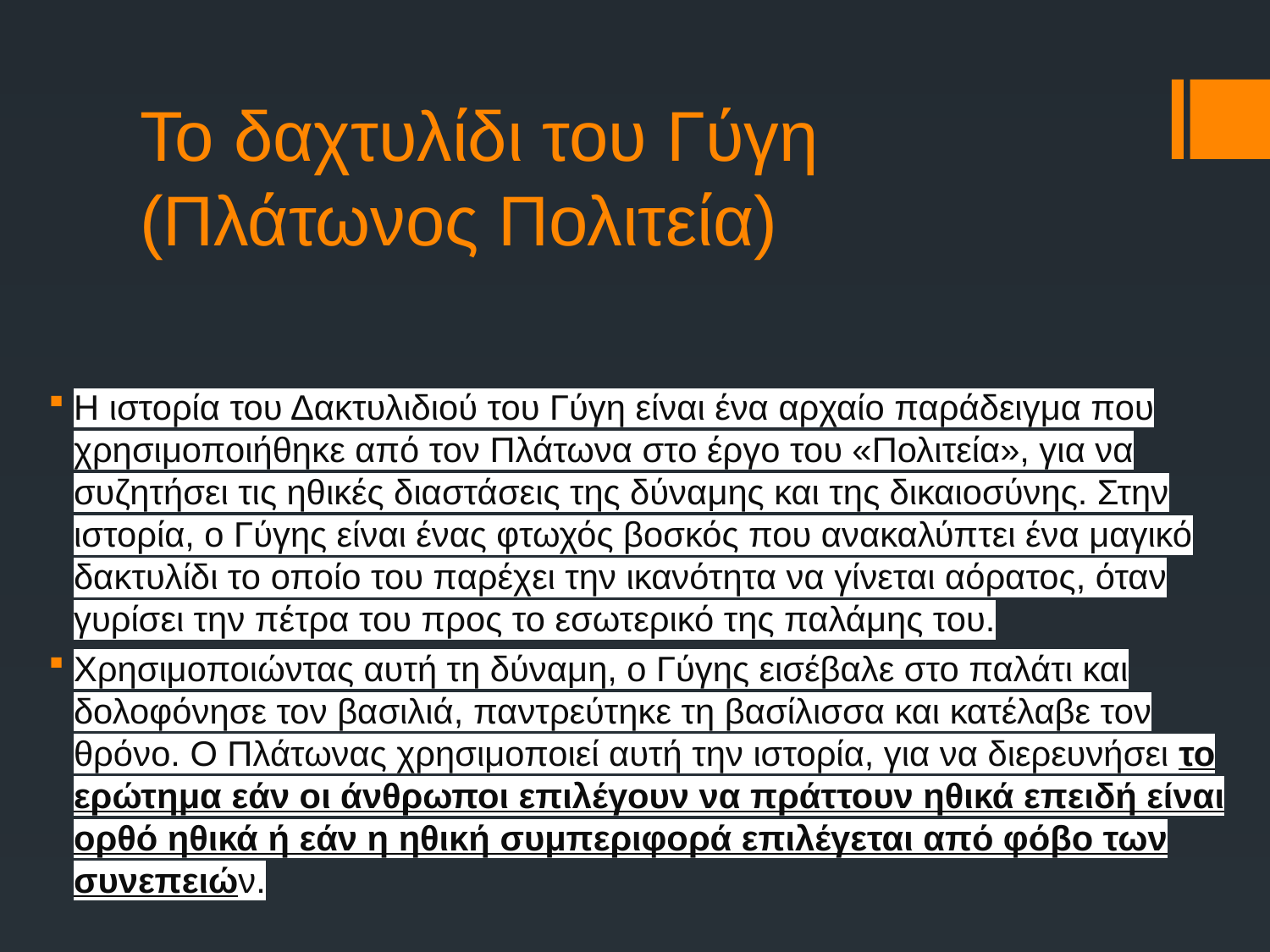

# Το δαχτυλίδι του Γύγη (Πλάτωνος Πολιτεία)
Η ιστορία του Δακτυλιδιού του Γύγη είναι ένα αρχαίο παράδειγμα που χρησιμοποιήθηκε από τον Πλάτωνα στο έργο του «Πολιτεία», για να συζητήσει τις ηθικές διαστάσεις της δύναμης και της δικαιοσύνης. Στην ιστορία, ο Γύγης είναι ένας φτωχός βοσκός που ανακαλύπτει ένα μαγικό δακτυλίδι το οποίο του παρέχει την ικανότητα να γίνεται αόρατος, όταν γυρίσει την πέτρα του προς το εσωτερικό της παλάμης του.
Χρησιμοποιώντας αυτή τη δύναμη, ο Γύγης εισέβαλε στο παλάτι και δολοφόνησε τον βασιλιά, παντρεύτηκε τη βασίλισσα και κατέλαβε τον θρόνο. Ο Πλάτωνας χρησιμοποιεί αυτή την ιστορία, για να διερευνήσει το ερώτημα εάν οι άνθρωποι επιλέγουν να πράττουν ηθικά επειδή είναι ορθό ηθικά ή εάν η ηθική συμπεριφορά επιλέγεται από φόβο των συνεπειών.